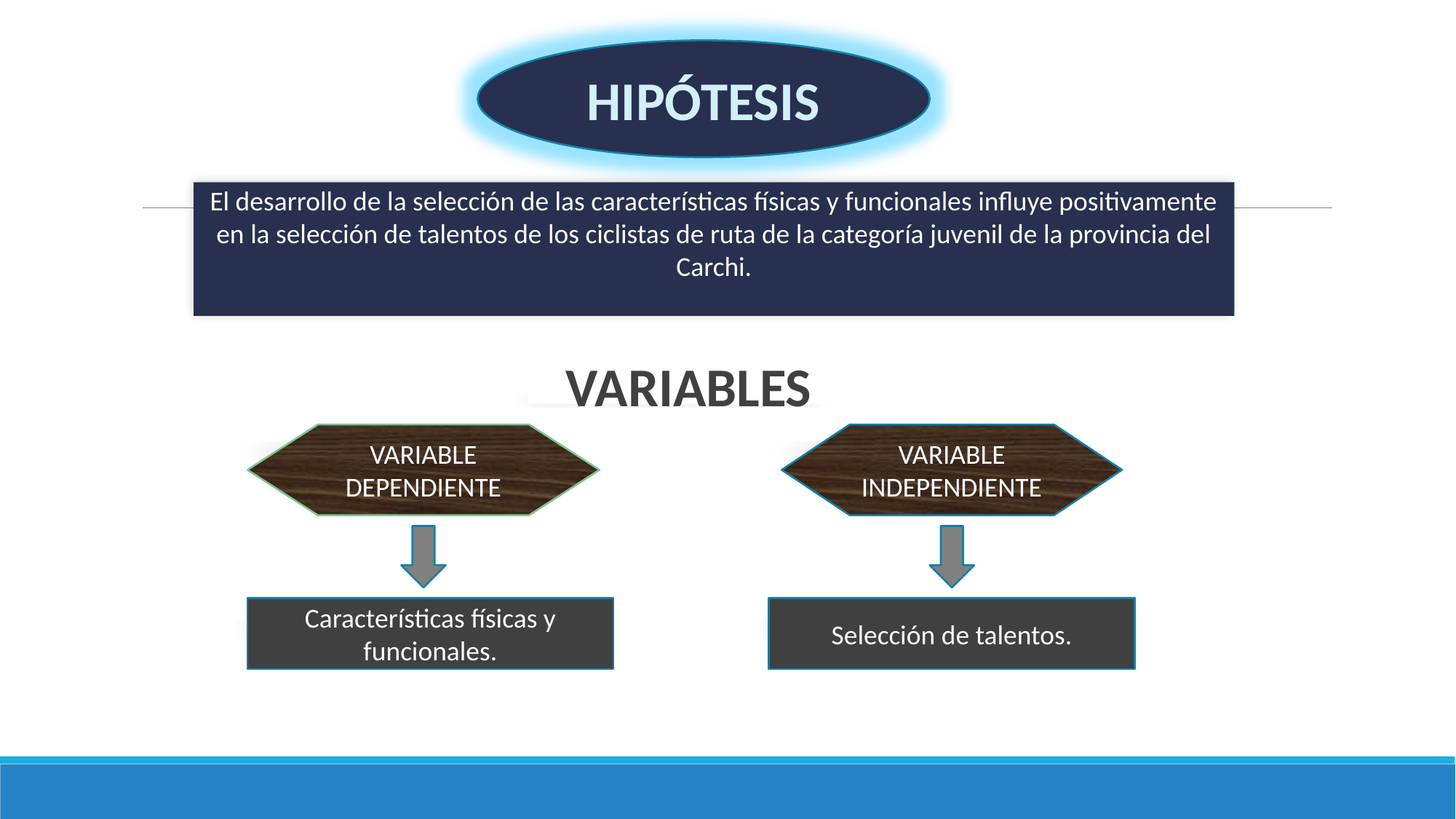

HIPÓTESIS
El desarrollo de la selección de las características físicas y funcionales influye positivamente en la selección de talentos de los ciclistas de ruta de la categoría juvenil de la provincia del Carchi.

VARIABLES
VARIABLE
DEPENDIENTE
VARIABLE INDEPENDIENTE

Características físicas y funcionales.
Selección de talentos.